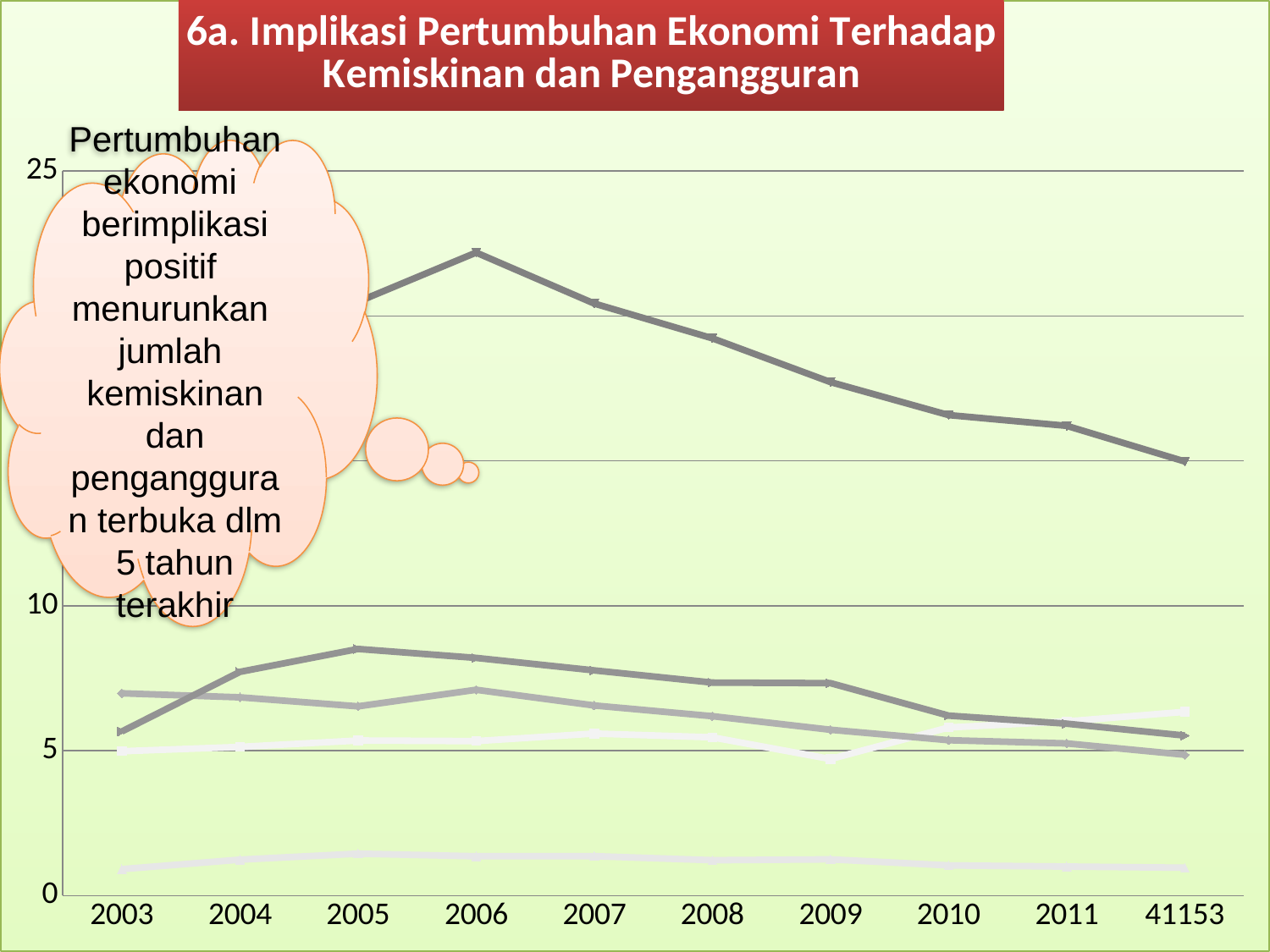

### Chart: 6a. Implikasi Pertumbuhan Ekonomi Terhadap Kemiskinan dan Pengangguran

| Category | PDRB Jateng | Jumlah Penduduk Miskin (dalam juta jiwa) | Penduduk Miskin (%) | Pengangguran Terbuka (juta jiwa) | Pengangguran Terbuka (%) |
|---|---|---|---|---|---|
| 2003 | 4.98 | 6.98 | 21.779999999999987 | 0.91 | 5.6599999999999975 |
| 2004 | 5.13 | 6.84 | 21.11000000000002 | 1.2389999999999988 | 7.72 |
| 2005 | 5.35 | 6.53 | 20.49 | 1.446 | 8.51 |
| 2006 | 5.33 | 7.1 | 22.19 | 1.357 | 8.200000000000001 |
| 2007 | 5.59 | 6.56 | 20.43 | 1.36 | 7.770000000000001 |
| 2008 | 5.46 | 6.1899999999999995 | 19.23 | 1.22 | 7.35 |
| 2009 | 4.71 | 5.72 | 17.72 | 1.25 | 7.33 |
| 2010 | 5.8 | 5.3599999999999985 | 16.579999999999988 | 1.04 | 6.21 |
| 2011 | 6.01 | 5.25 | 16.21 | 1.0 | 5.930000000000002 |
| 41153 | 6.34 | 4.8599999999999985 | 14.98 | 0.9600000000000006 | 5.52 |
Pertumbuhan ekonomi  berimplikasi positif  menurunkan  jumlah  kemiskinan dan pengangguran terbuka dlm 5 tahun terakhir